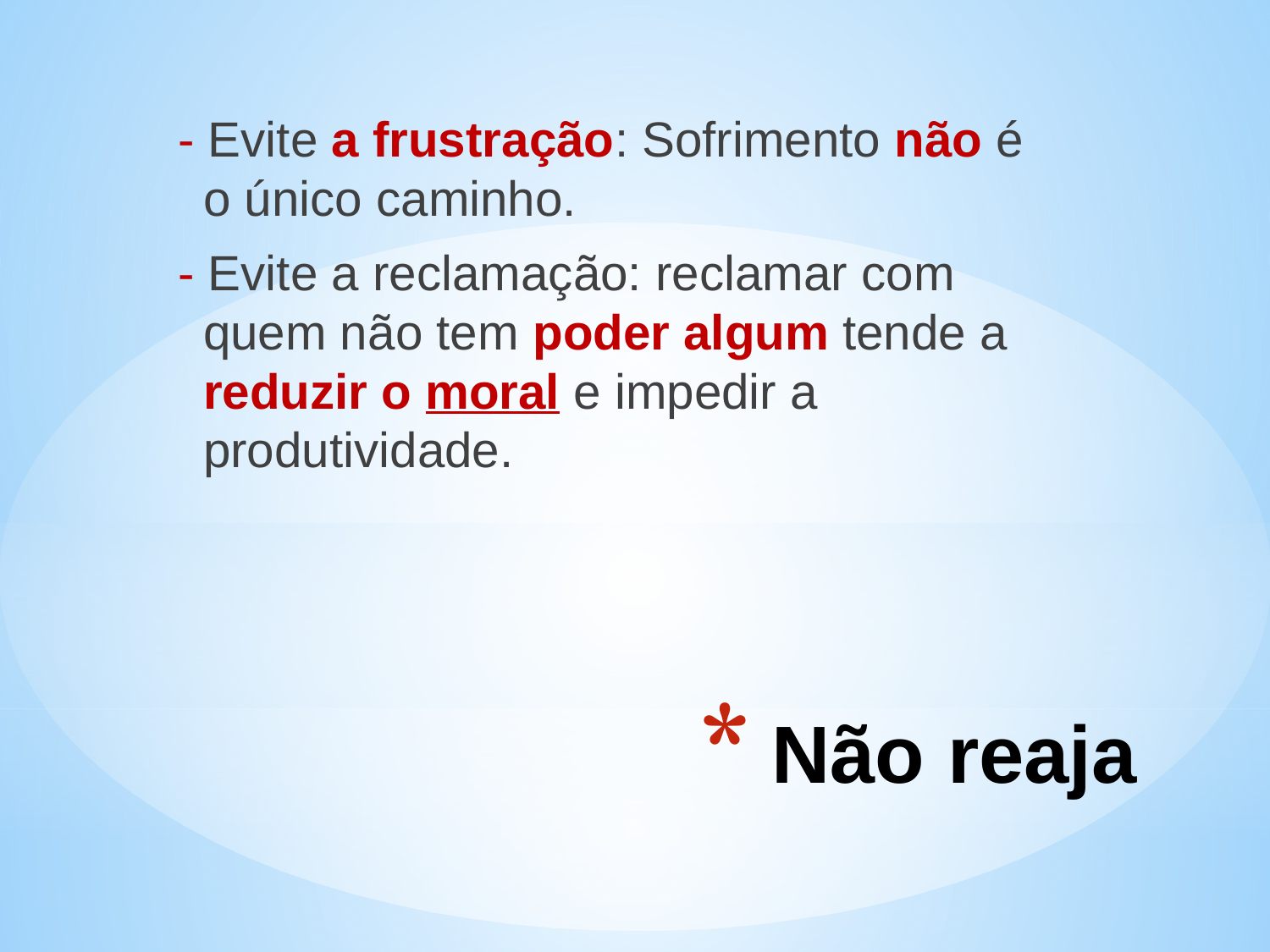

- Evite a frustração: Sofrimento não é o único caminho.
- Evite a reclamação: reclamar com quem não tem poder algum tende a reduzir o moral e impedir a produtividade.

# Não reaja